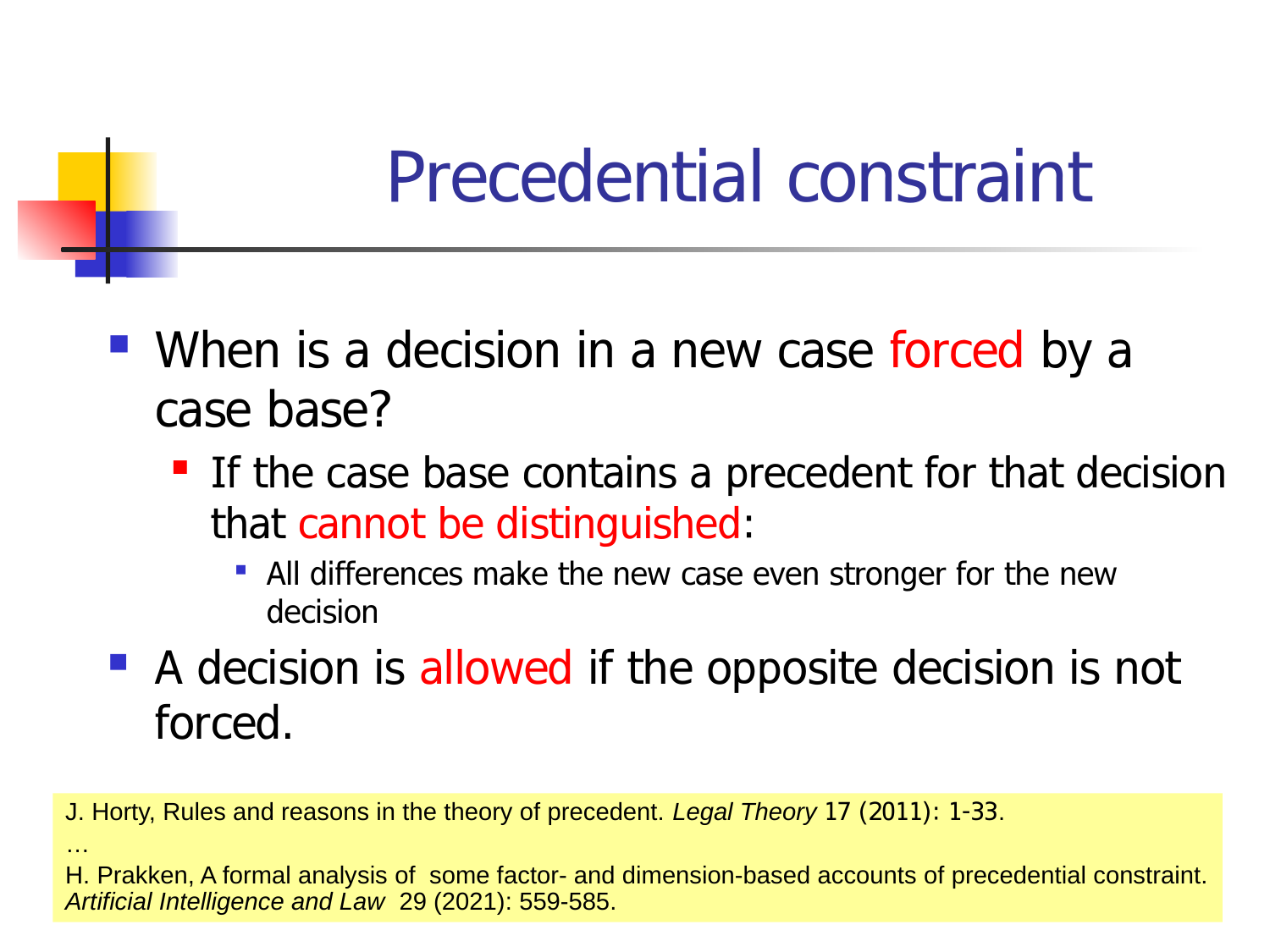

# Precedential constraint
When is a decision in a new case forced by a case base?
If the case base contains a precedent for that decision that cannot be distinguished:
All differences make the new case even stronger for the new decision
A decision is allowed if the opposite decision is not forced.

J. Horty, Rules and reasons in the theory of precedent. Legal Theory 17 (2011): 1-33.
…
H. Prakken, A formal analysis of  some factor- and dimension-based accounts of precedential constraint. Artificial Intelligence and Law  29 (2021): 559-585.